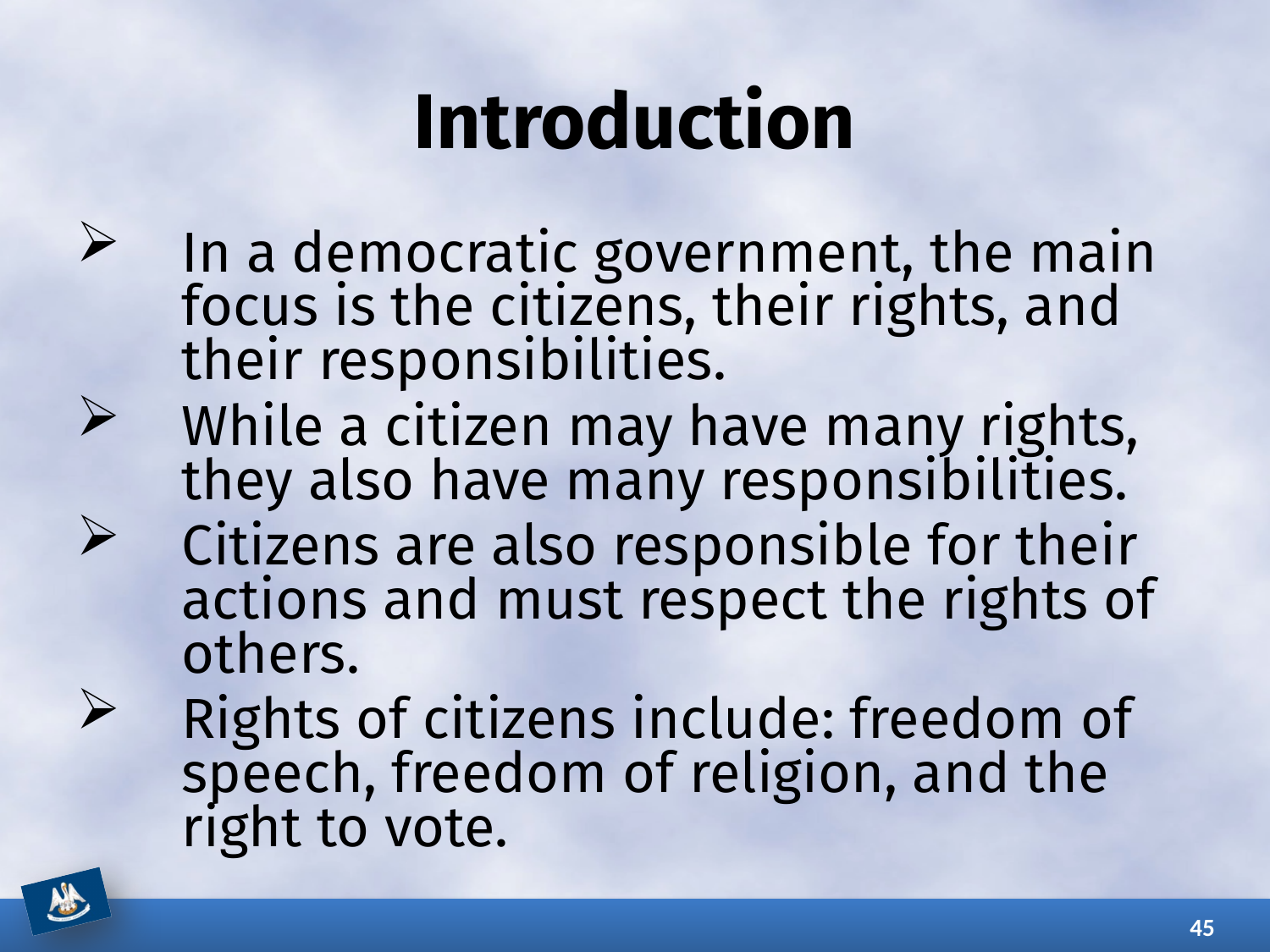

# Introduction
In a democratic government, the main focus is the citizens, their rights, and their responsibilities.
While a citizen may have many rights, they also have many responsibilities.
Citizens are also responsible for their actions and must respect the rights of others.
Rights of citizens include: freedom of speech, freedom of religion, and the right to vote.
45